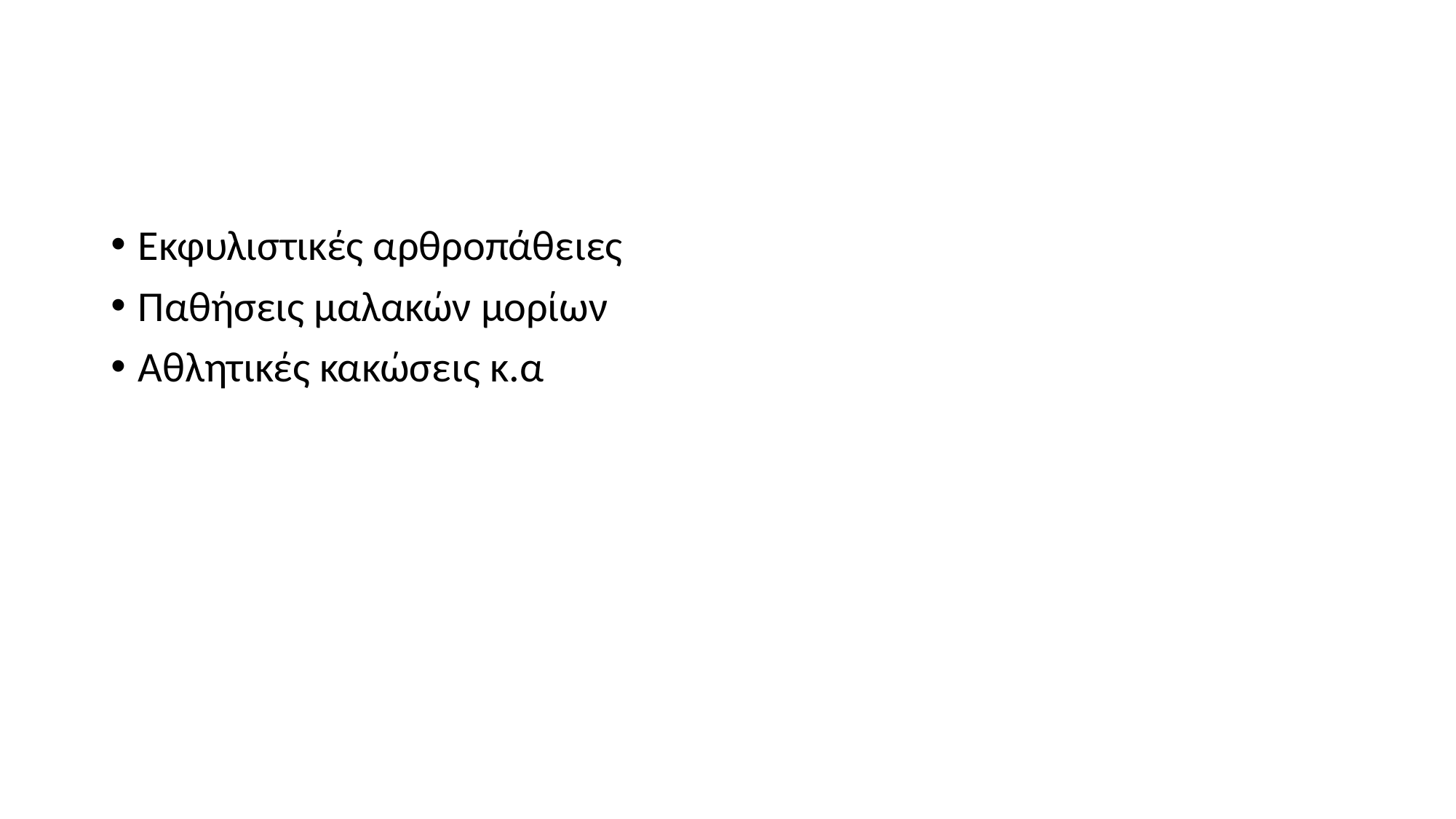

Εκφυλιστικές αρθροπάθειες
Παθήσεις μαλακών μορίων
Αθλητικές κακώσεις κ.α